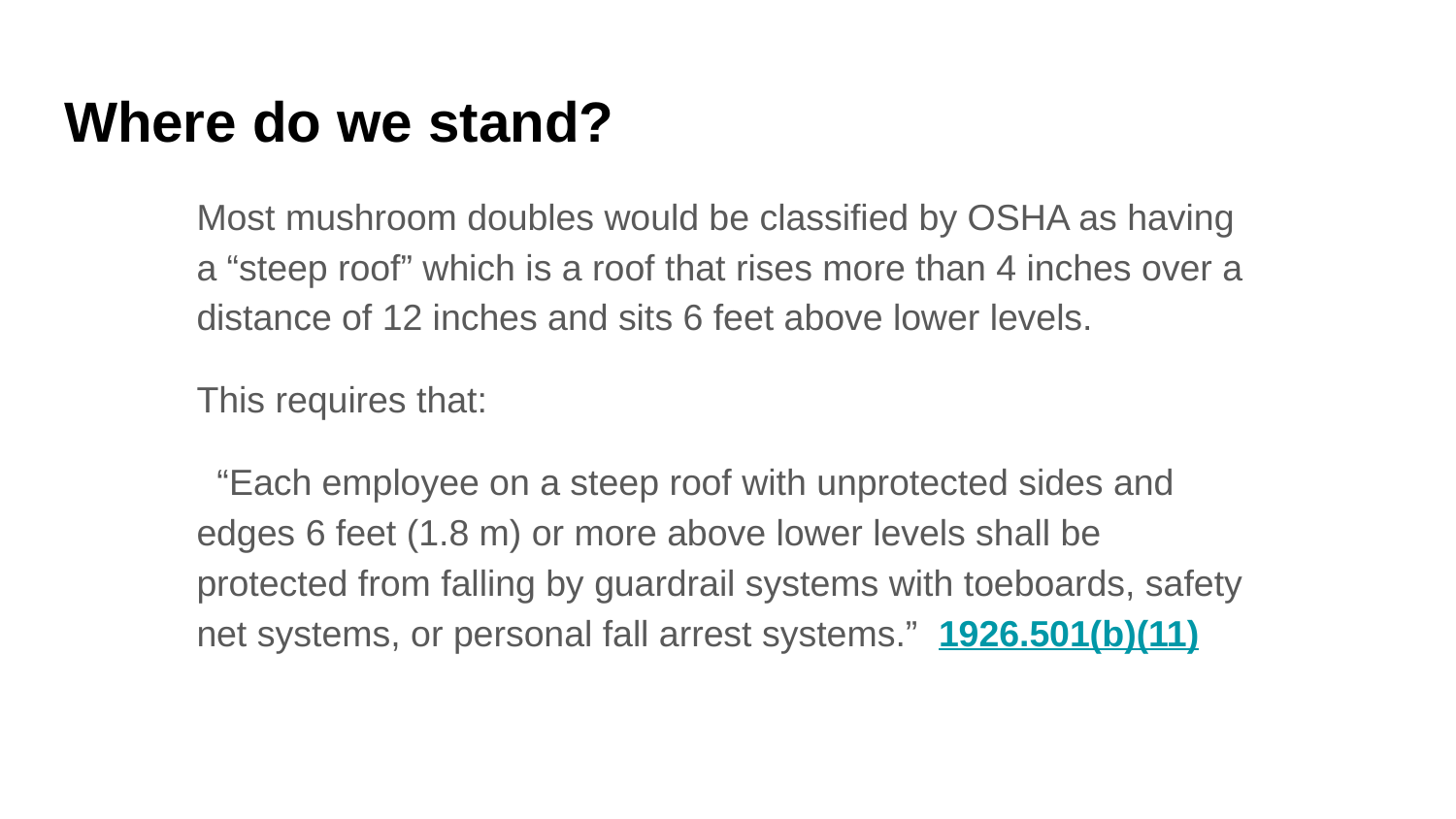

# Where do we stand?
Most mushroom doubles would be classified by OSHA as having a “steep roof” which is a roof that rises more than 4 inches over a distance of 12 inches and sits 6 feet above lower levels.
This requires that:
  “Each employee on a steep roof with unprotected sides and edges 6 feet (1.8 m) or more above lower levels shall be protected from falling by guardrail systems with toeboards, safety net systems, or personal fall arrest systems.”  1926.501(b)(11)